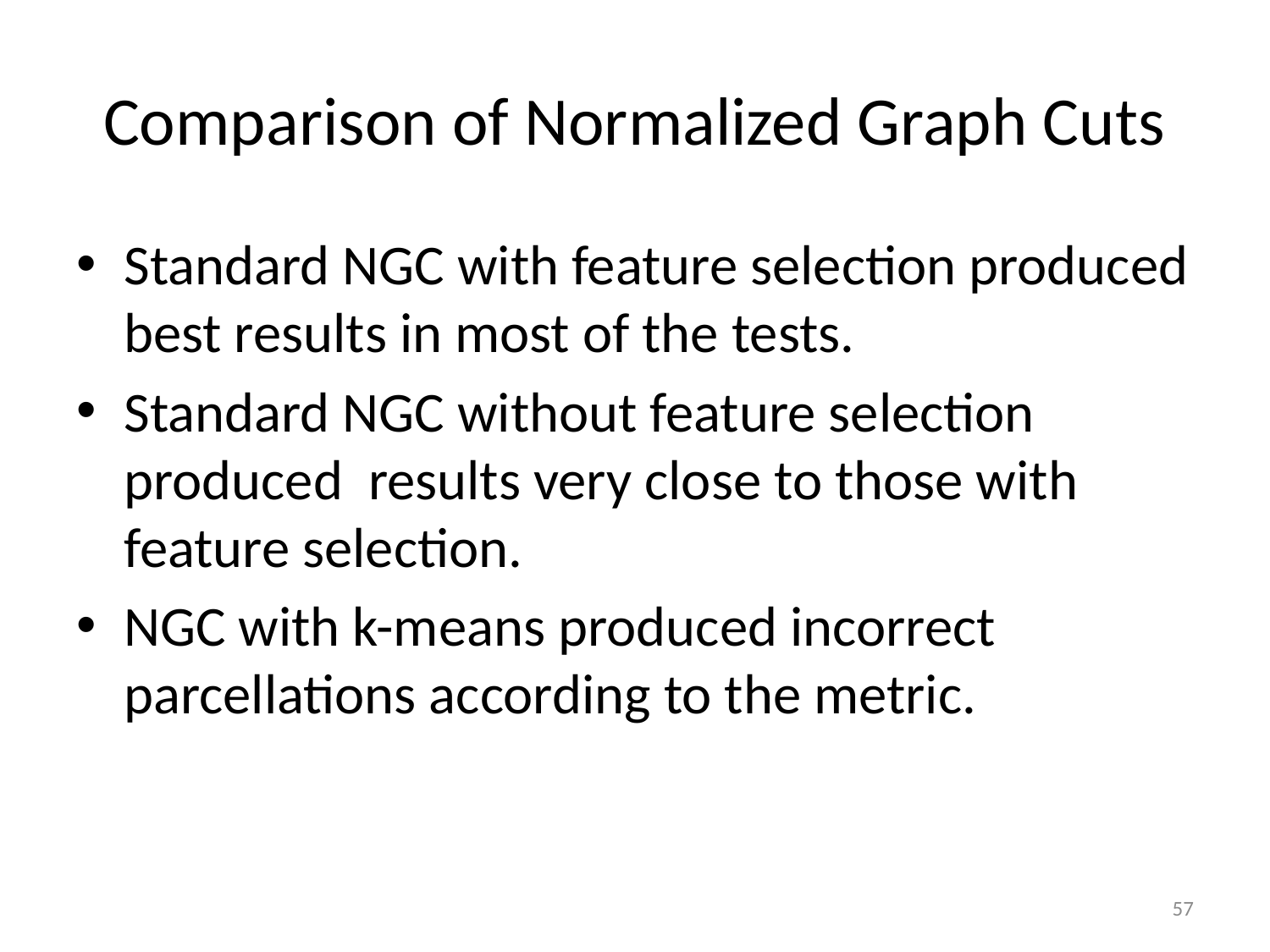

# Comparison of Normalized Graph Cuts
Standard NGC with feature selection produced best results in most of the tests.
Standard NGC without feature selection produced  results very close to those with feature selection.
NGC with k-means produced incorrect parcellations according to the metric.
57